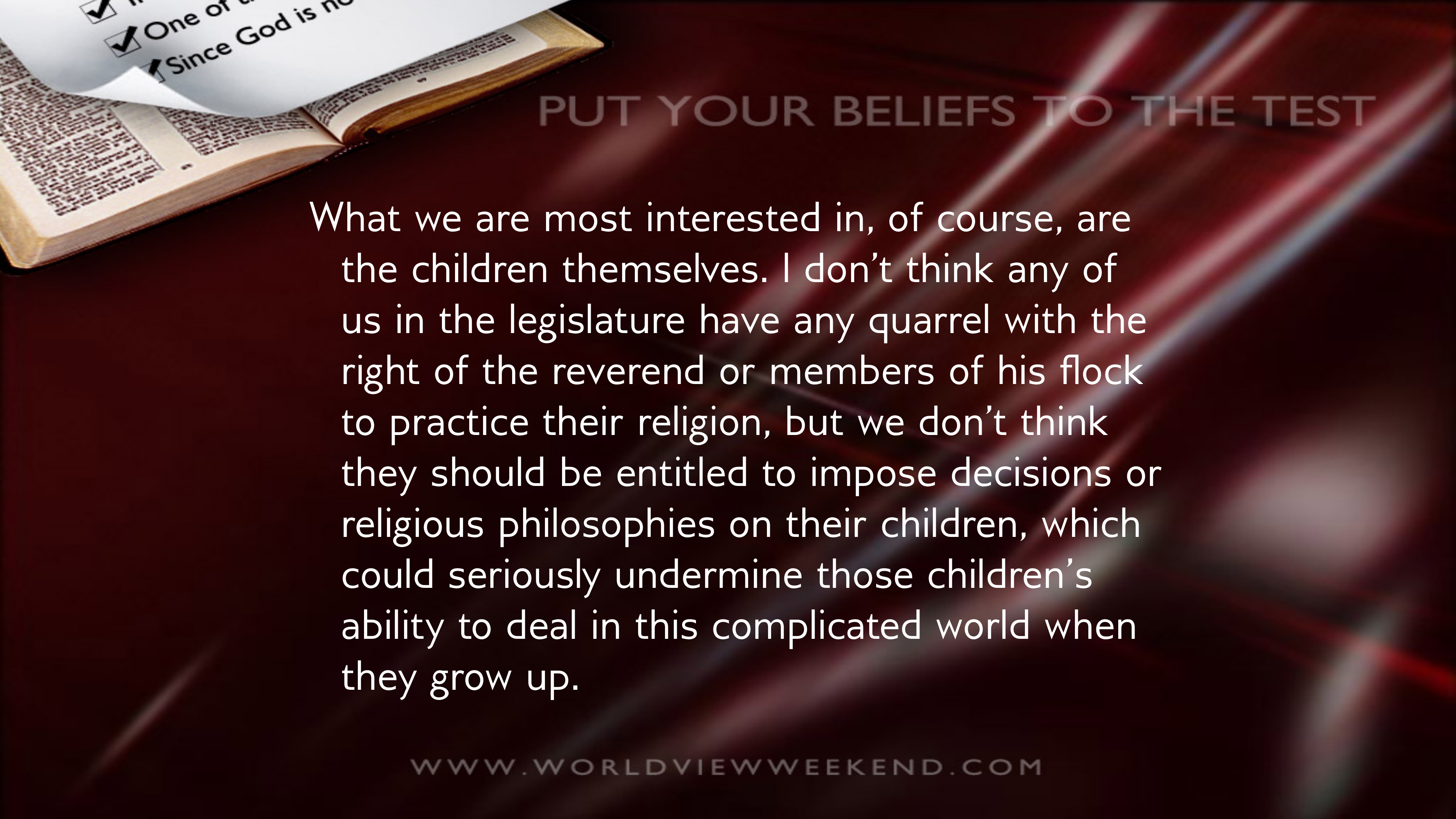

What we are most interested in, of course, are the children themselves. I don’t think any of us in the legislature have any quarrel with the right of the reverend or members of his flock to practice their religion, but we don’t think they should be entitled to impose decisions or religious philosophies on their children, which could seriously undermine those children’s ability to deal in this complicated world when they grow up.